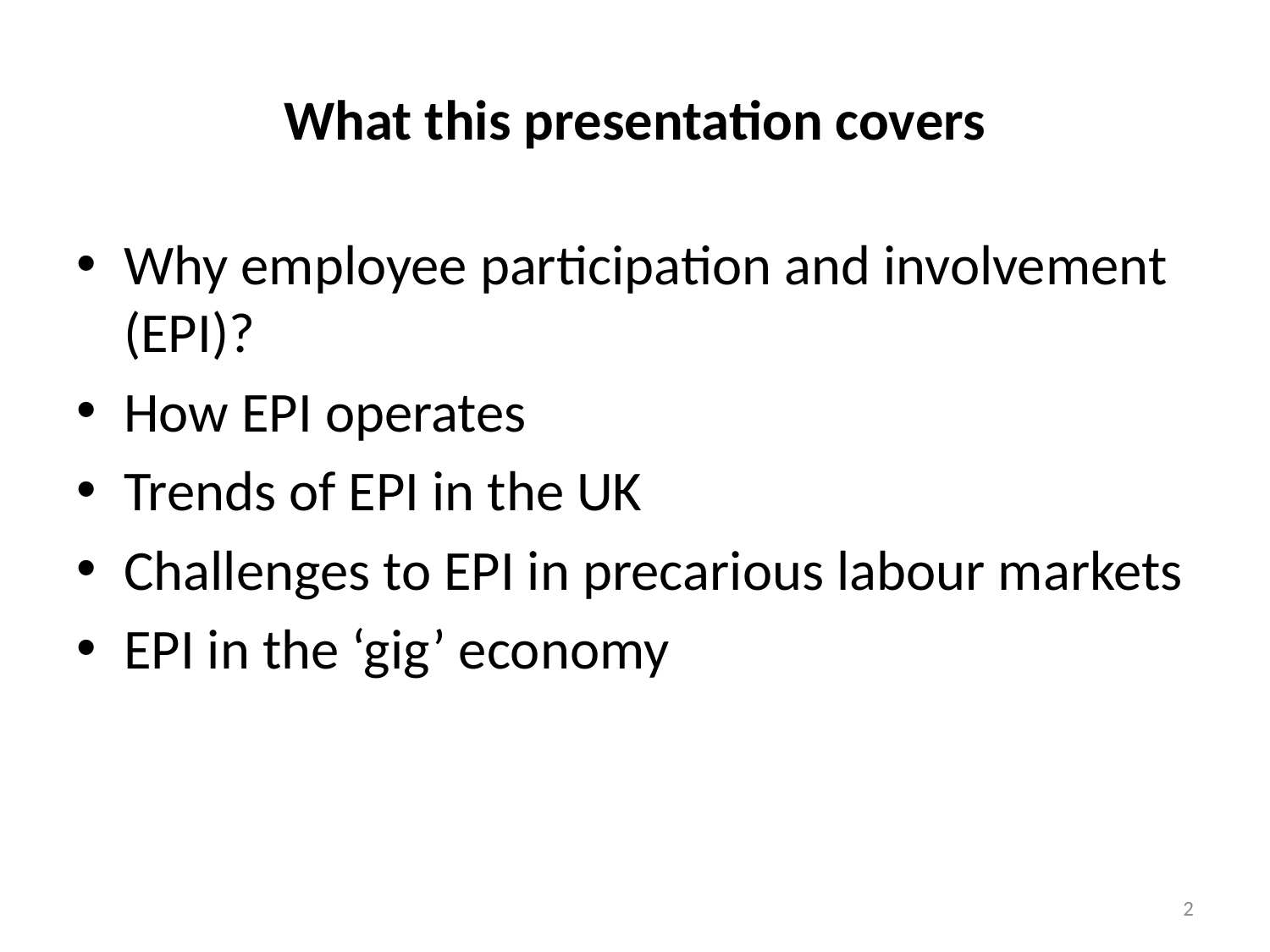

# What this presentation covers
Why employee participation and involvement (EPI)?
How EPI operates
Trends of EPI in the UK
Challenges to EPI in precarious labour markets
EPI in the ‘gig’ economy

2